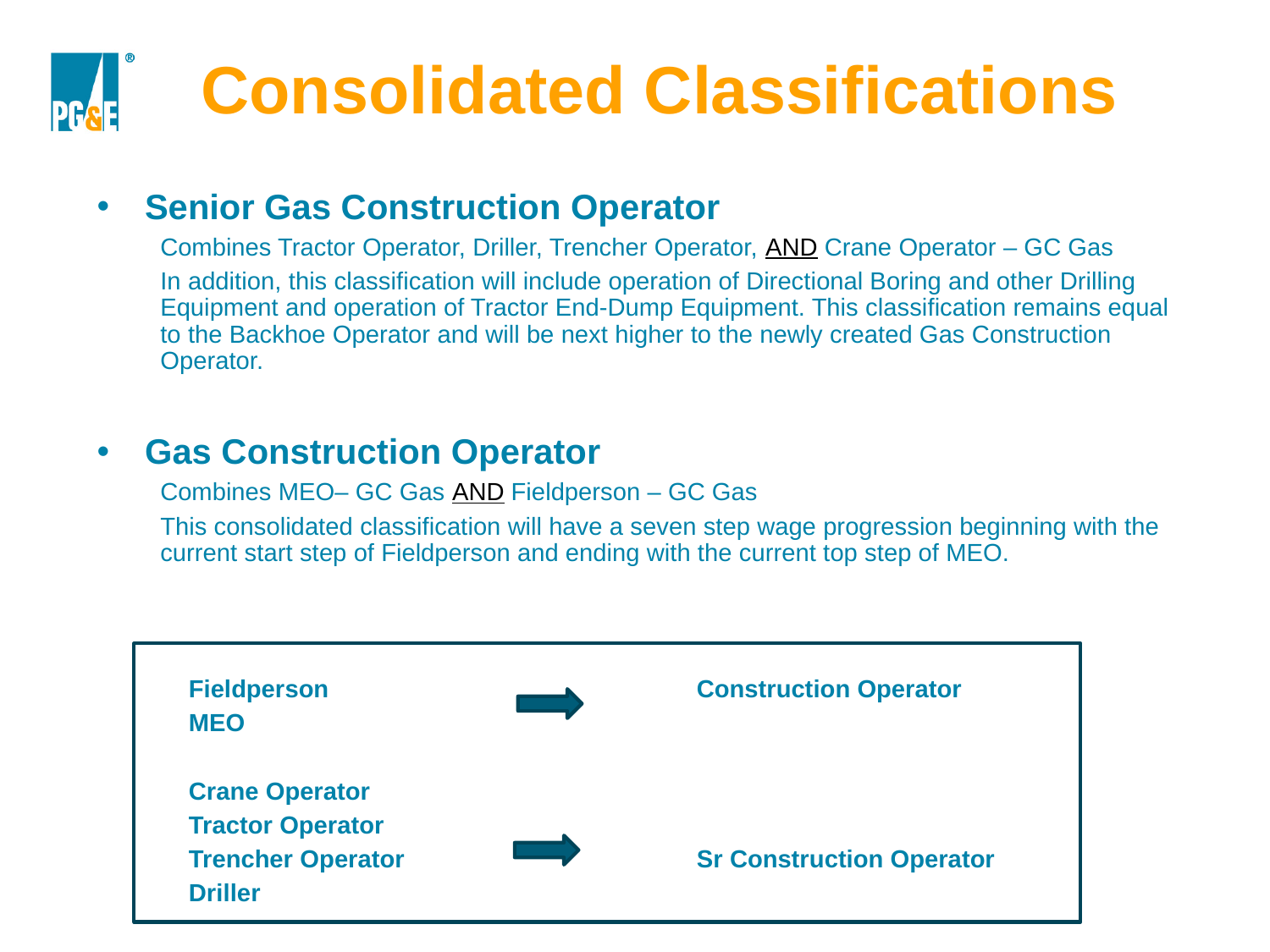

Consolidated Classifications
Senior Gas Construction Operator
Combines Tractor Operator, Driller, Trencher Operator, AND Crane Operator – GC Gas
In addition, this classification will include operation of Directional Boring and other Drilling Equipment and operation of Tractor End-Dump Equipment. This classification remains equal to the Backhoe Operator and will be next higher to the newly created Gas Construction Operator.

Gas Construction Operator
Combines MEO– GC Gas AND Fieldperson – GC Gas
This consolidated classification will have a seven step wage progression beginning with the current start step of Fieldperson and ending with the current top step of MEO.

Fieldperson	        	         	Construction Operator
MEO

Crane Operator
Tractor Operator
Trencher Operator			Sr Construction Operator
Driller